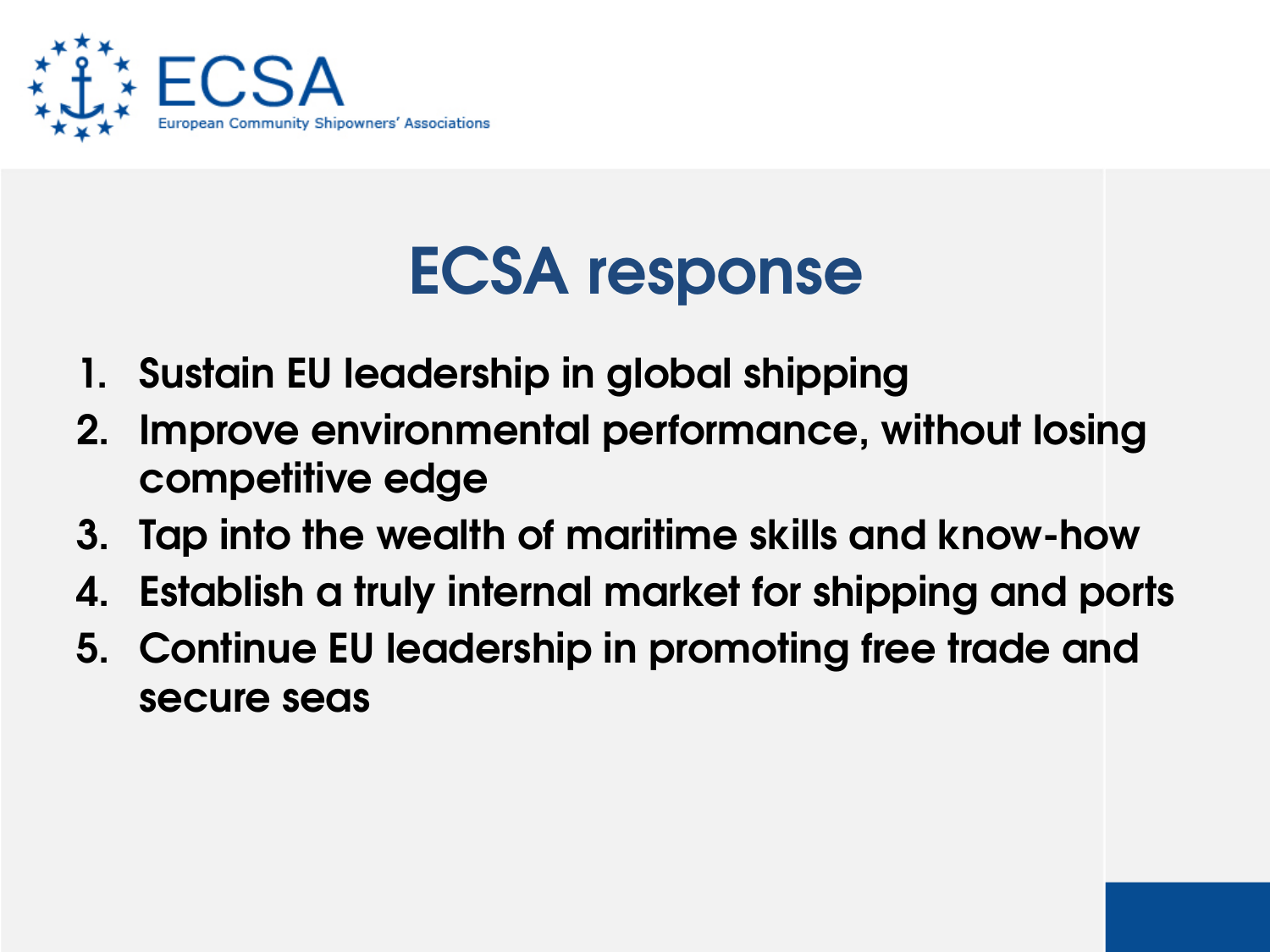

# ECSA response
Sustain EU leadership in global shipping
Improve environmental performance, without losing competitive edge
Tap into the wealth of maritime skills and know-how
Establish a truly internal market for shipping and ports
Continue EU leadership in promoting free trade and secure seas